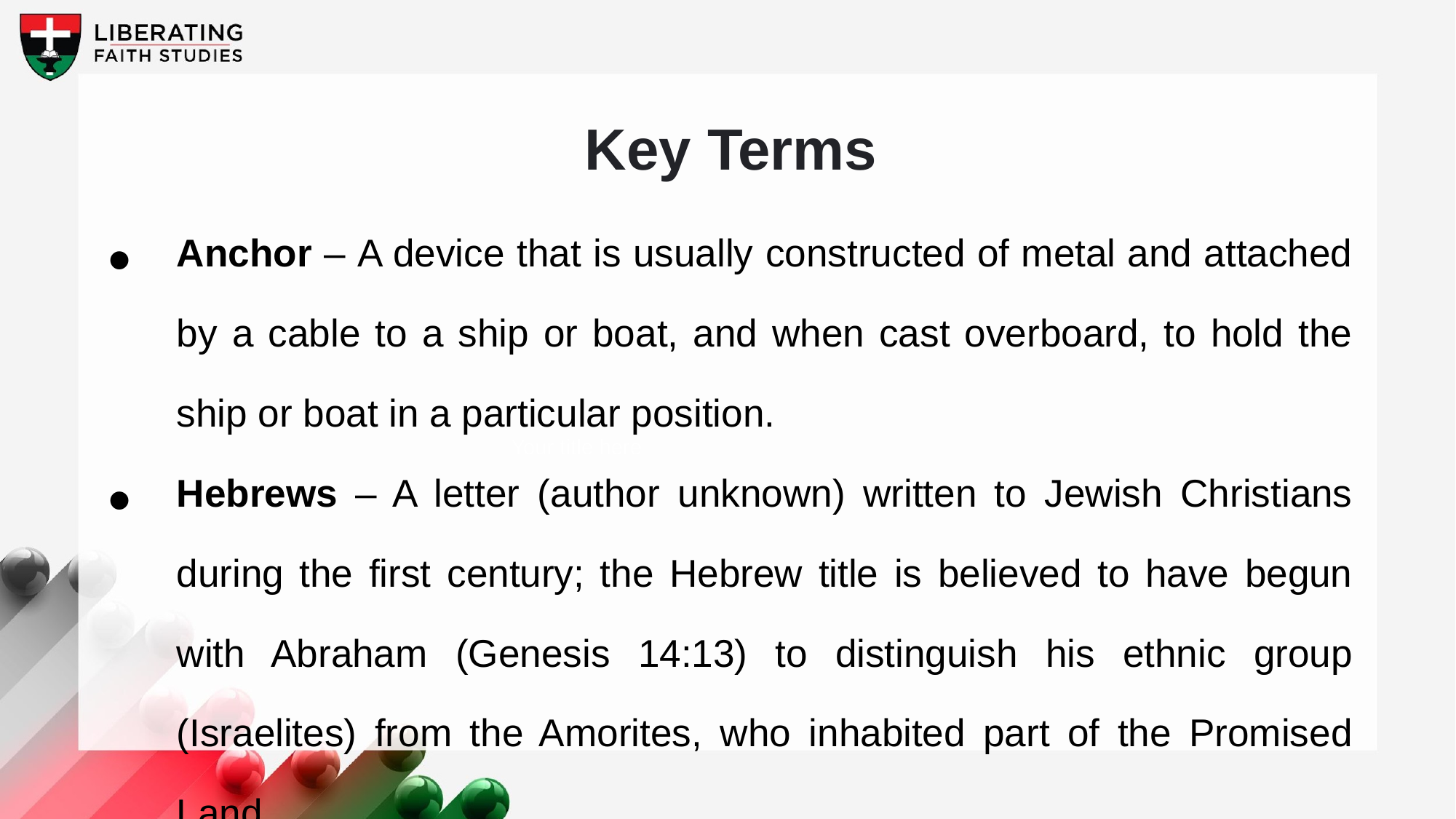

Key Terms
Anchor – A device that is usually constructed of metal and attached by a cable to a ship or boat, and when cast overboard, to hold the ship or boat in a particular position.
Hebrews – A letter (author unknown) written to Jewish Christians during the first century; the Hebrew title is believed to have begun with Abraham (Genesis 14:13) to distinguish his ethnic group (Israelites) from the Amorites, who inhabited part of the Promised Land.
Hope – In this context, the term is used to denote anticipations of favorable outcomes under God’s guidance.
Your title here